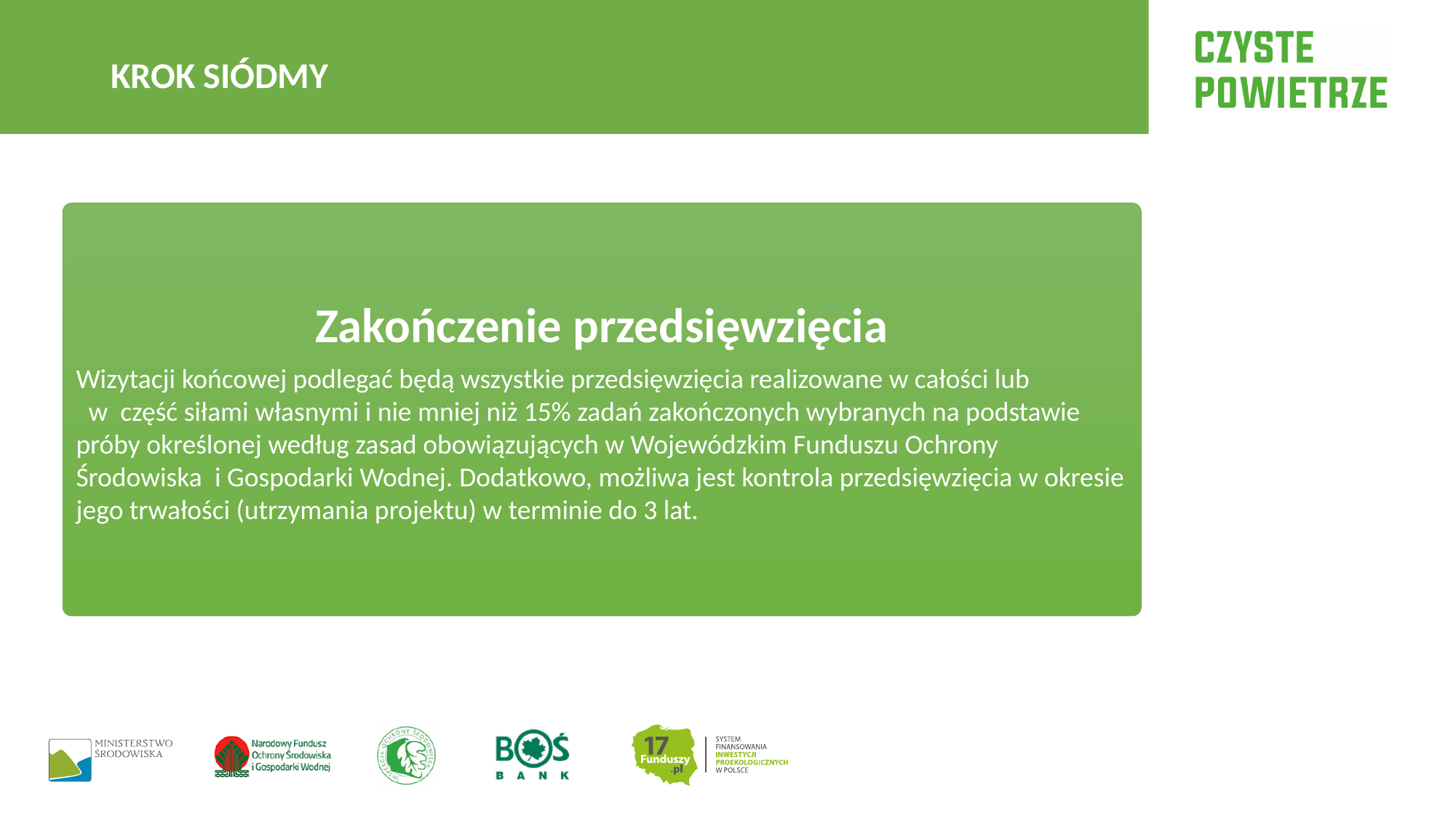

KROK SIÓDMY
Zakończenie przedsięwzięcia
Wizytacji końcowej podlegać będą wszystkie przedsięwzięcia realizowane w całości lub                  w  część siłami własnymi i nie mniej niż 15% zadań zakończonych wybranych na podstawie próby określonej według zasad obowiązujących w Wojewódzkim Funduszu Ochrony Środowiska  i Gospodarki Wodnej. Dodatkowo, możliwa jest kontrola przedsięwzięcia w okresie jego trwałości (utrzymania projektu) w terminie do 3 lat.